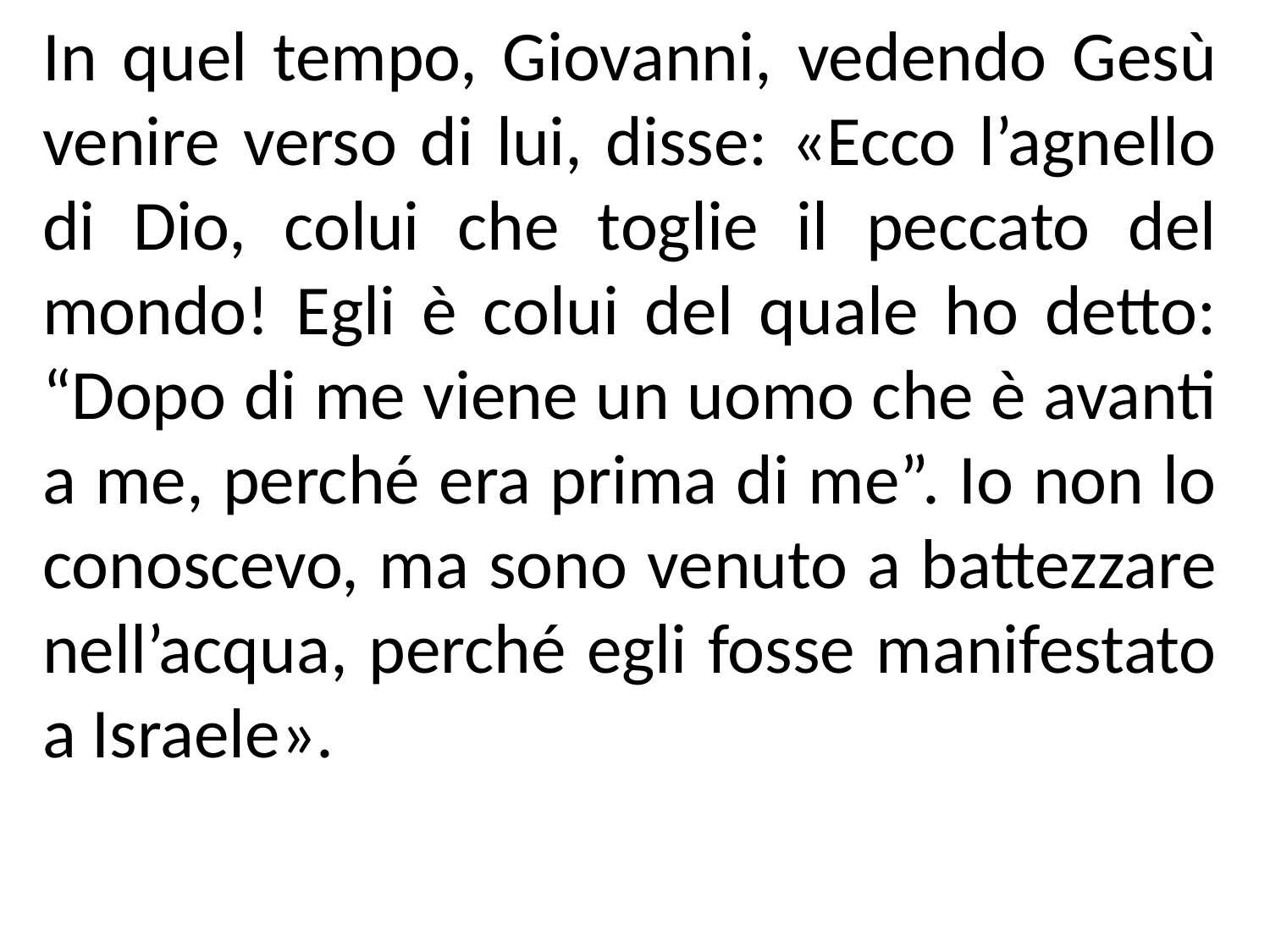

In quel tempo, Giovanni, vedendo Gesù venire verso di lui, disse: «Ecco l’agnello di Dio, colui che toglie il peccato del mondo! Egli è colui del quale ho detto: “Dopo di me viene un uomo che è avanti a me, perché era prima di me”. Io non lo conoscevo, ma sono venuto a battezzare nell’acqua, perché egli fosse manifestato a Israele».